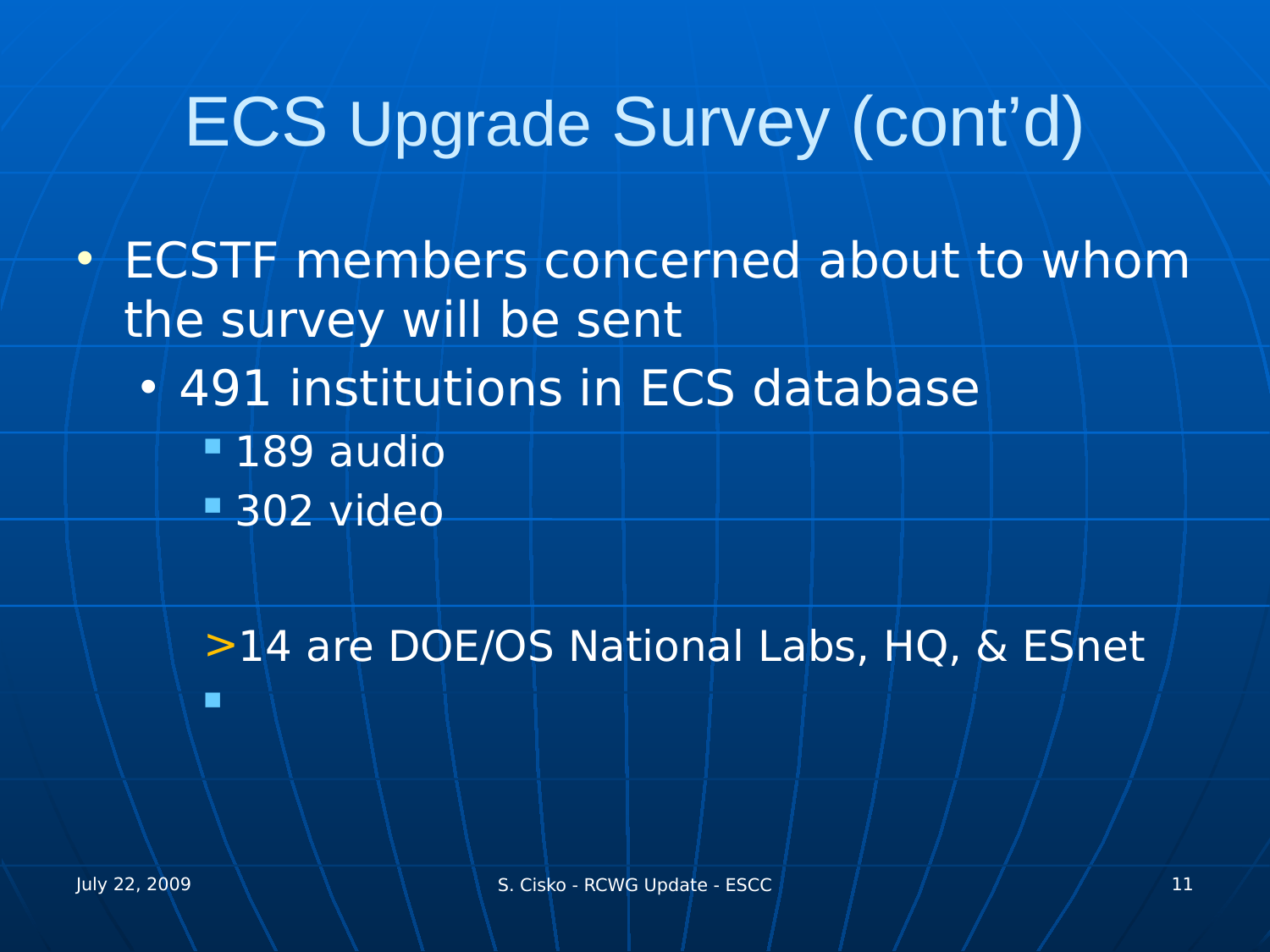

# ECS Upgrade Survey (cont’d)
ECSTF members concerned about to whom the survey will be sent
491 institutions in ECS database
189 audio
302 video

14 are DOE/OS National Labs, HQ, & ESnet

July 22, 2009
11
S. Cisko - RCWG Update - ESCC